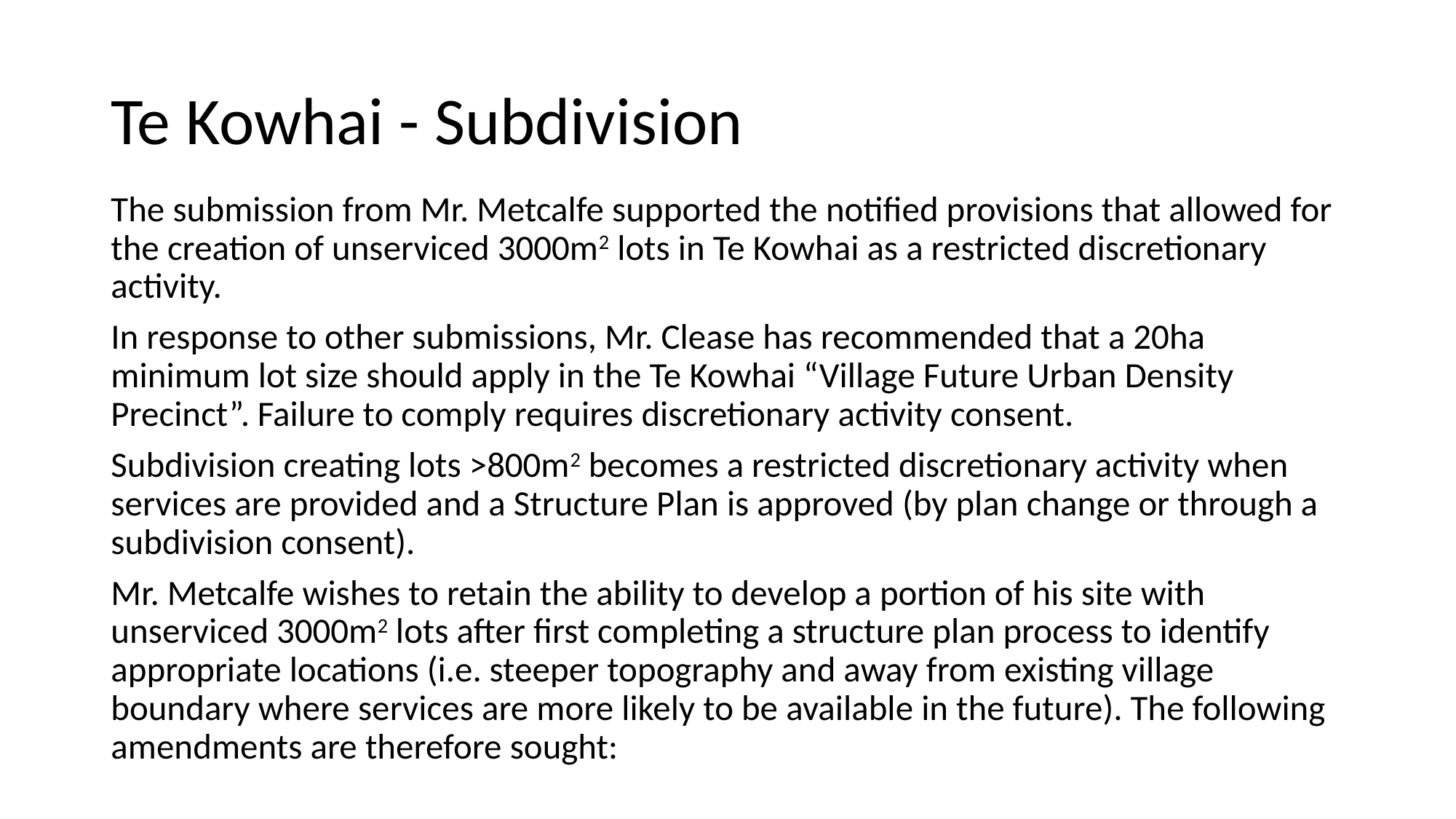

# Te Kowhai - Subdivision
The submission from Mr. Metcalfe supported the notified provisions that allowed for the creation of unserviced 3000m2 lots in Te Kowhai as a restricted discretionary activity.
In response to other submissions, Mr. Clease has recommended that a 20ha minimum lot size should apply in the Te Kowhai “Village Future Urban Density Precinct”. Failure to comply requires discretionary activity consent.
Subdivision creating lots >800m2 becomes a restricted discretionary activity when services are provided and a Structure Plan is approved (by plan change or through a subdivision consent).
Mr. Metcalfe wishes to retain the ability to develop a portion of his site with unserviced 3000m2 lots after first completing a structure plan process to identify appropriate locations (i.e. steeper topography and away from existing village boundary where services are more likely to be available in the future). The following amendments are therefore sought: